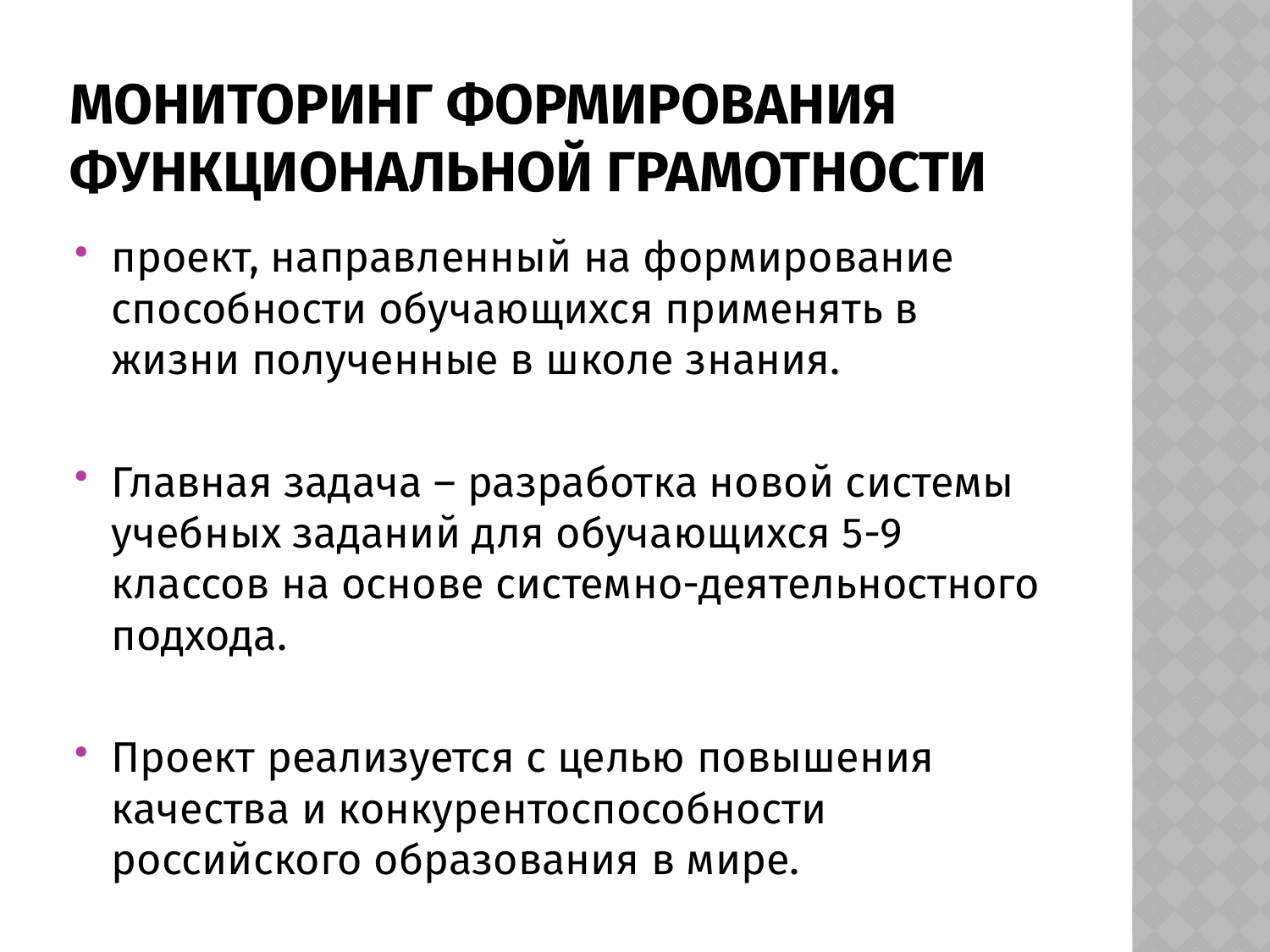

# Мониторинг формирования функциональной грамотности
проект, направленный на формирование способности обучающихся применять в жизни полученные в школе знания.

Главная задача – разработка новой системы учебных заданий для обучающихся 5-9 классов на основе системно-деятельностного подхода.

Проект реализуется с целью повышения качества и конкурентоспособности российского образования в мире.